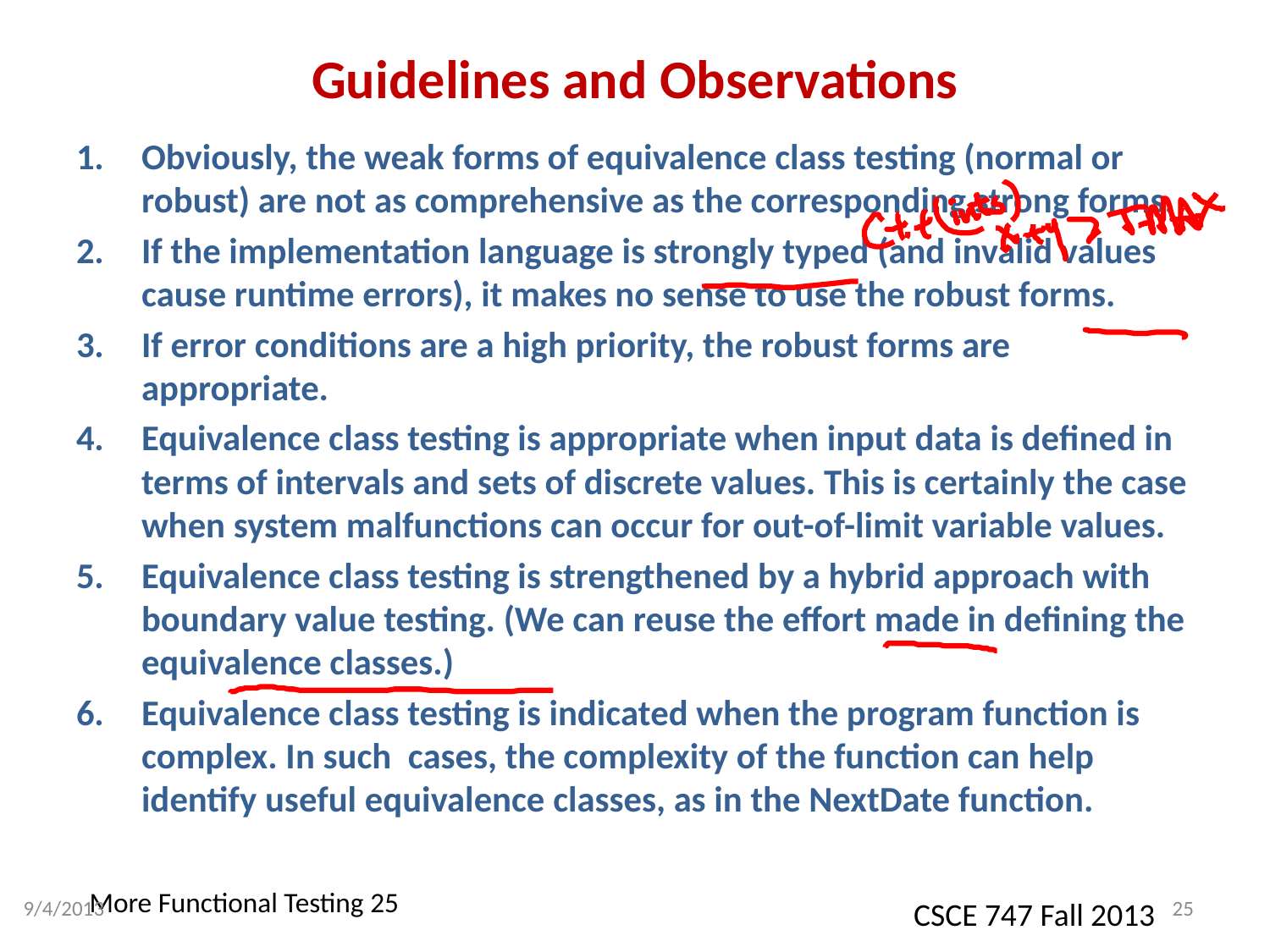

# Guidelines and Observations
Obviously, the weak forms of equivalence class testing (normal or robust) are not as comprehensive as the corresponding strong forms.
If the implementation language is strongly typed (and invalid values cause runtime errors), it makes no sense to use the robust forms.
If error conditions are a high priority, the robust forms are appropriate.
Equivalence class testing is appropriate when input data is defined in terms of intervals and sets of discrete values. This is certainly the case when system malfunctions can occur for out-of-limit variable values.
Equivalence class testing is strengthened by a hybrid approach with boundary value testing. (We can reuse the effort made in defining the equivalence classes.)
Equivalence class testing is indicated when the program function is complex. In such  cases, the complexity of the function can help identify useful equivalence classes, as in the NextDate function.

9/4/2013

25